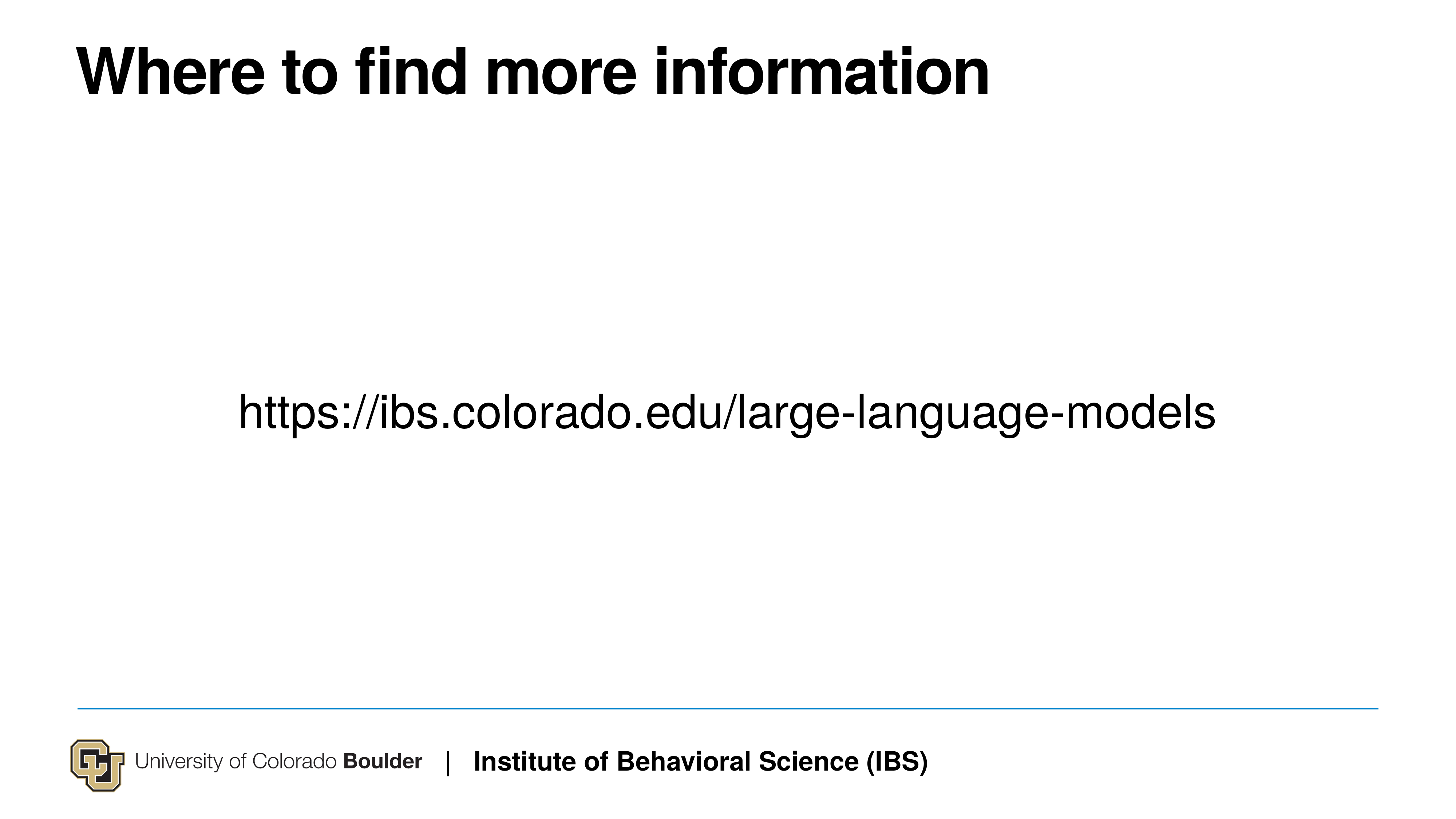

# Where to find more information
https://ibs.colorado.edu/large-language-models